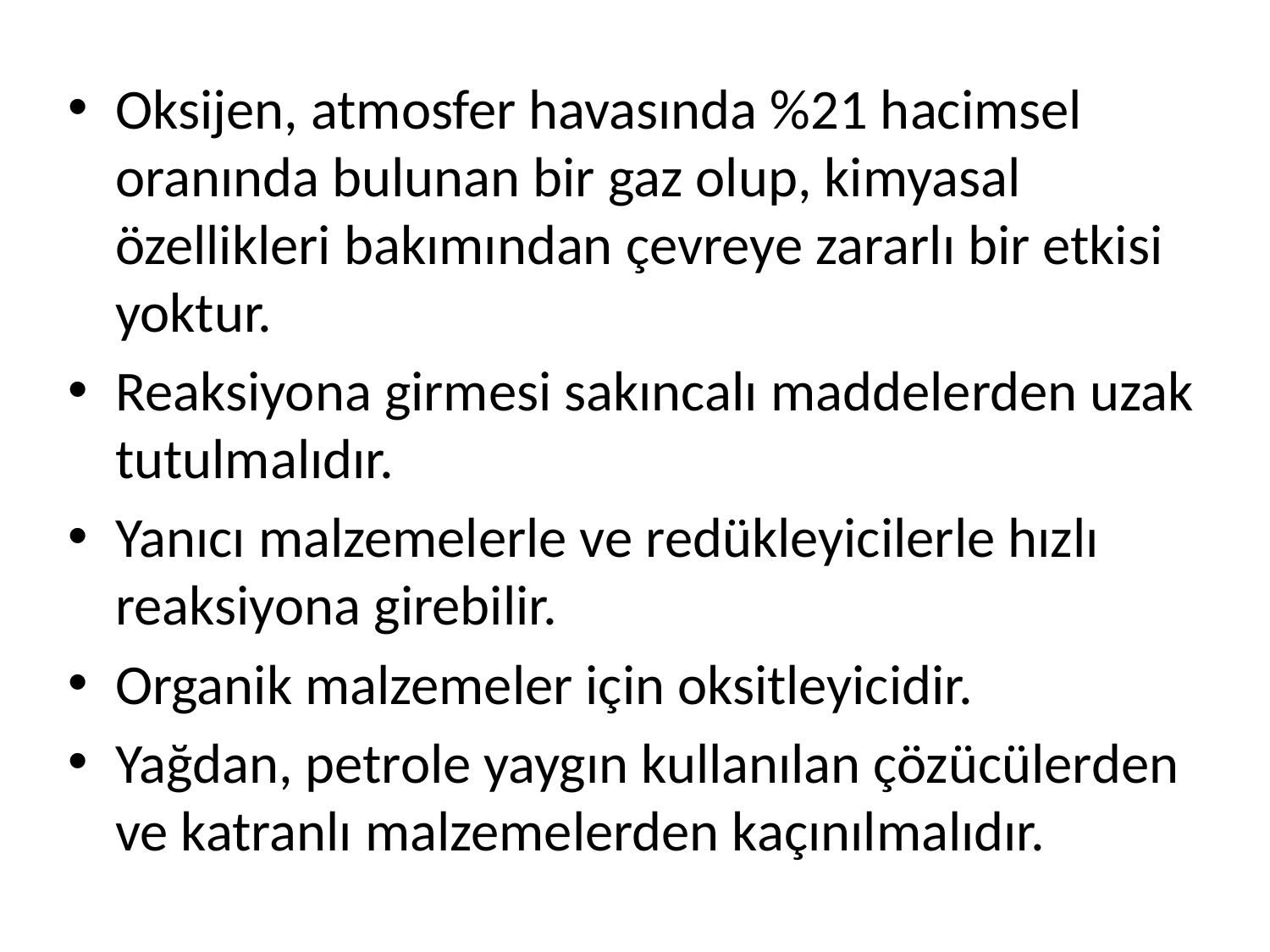

Oksijen, atmosfer havasında %21 hacimsel oranında bulunan bir gaz olup, kimyasal özellikleri bakımından çevreye zararlı bir etkisi yoktur.
Reaksiyona girmesi sakıncalı maddelerden uzak tutulmalıdır.
Yanıcı malzemelerle ve redükleyicilerle hızlı reaksiyona girebilir.
Organik malzemeler için oksitleyicidir.
Yağdan, petrole yaygın kullanılan çözücülerden ve katranlı malzemelerden kaçınılmalıdır.